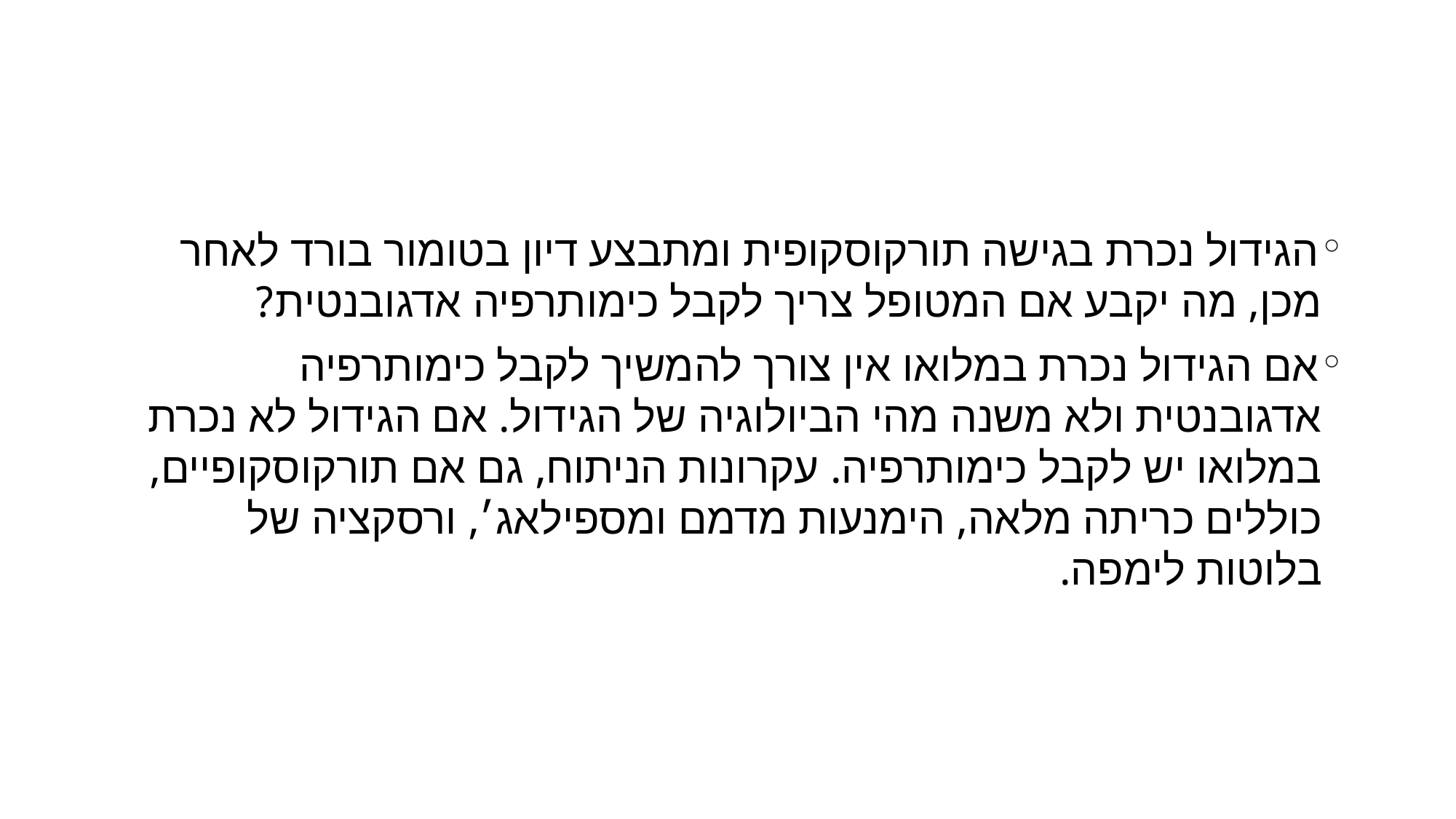

#
הגידול נכרת בגישה תורקוסקופית ומתבצע דיון בטומור בורד לאחר מכן, מה יקבע אם המטופל צריך לקבל כימותרפיה אדגובנטית?
אם הגידול נכרת במלואו אין צורך להמשיך לקבל כימותרפיה אדגובנטית ולא משנה מהי הביולוגיה של הגידול. אם הגידול לא נכרת במלואו יש לקבל כימותרפיה. עקרונות הניתוח, גם אם תורקוסקופיים, כוללים כריתה מלאה, הימנעות מדמם ומספילאג׳, ורסקציה של בלוטות לימפה.